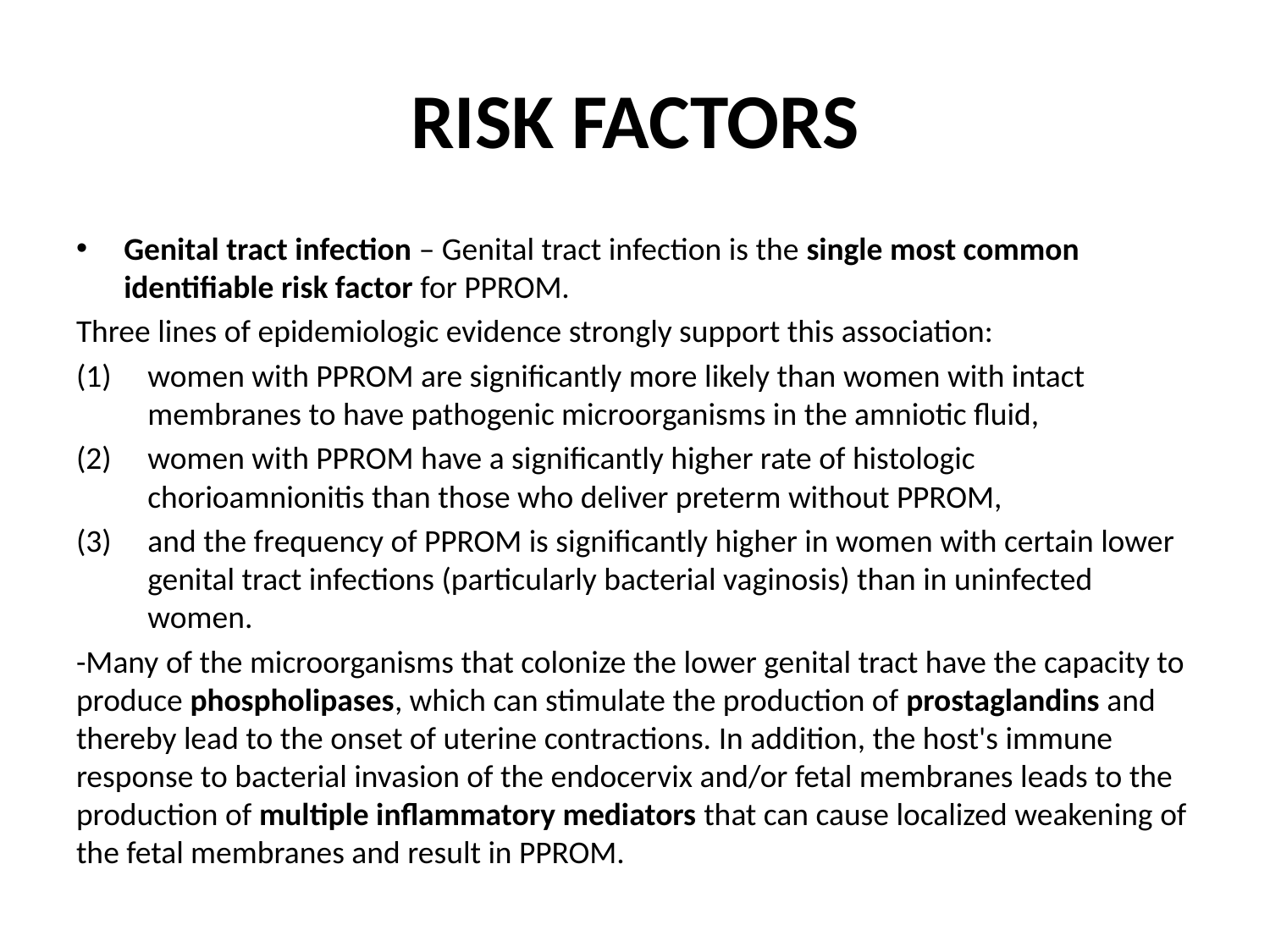

# RISK FACTORS
Genital tract infection – Genital tract infection is the single most common identifiable risk factor for PPROM.
Three lines of epidemiologic evidence strongly support this association:
women with PPROM are significantly more likely than women with intact membranes to have pathogenic microorganisms in the amniotic fluid,
women with PPROM have a significantly higher rate of histologic chorioamnionitis than those who deliver preterm without PPROM,
and the frequency of PPROM is significantly higher in women with certain lower genital tract infections (particularly bacterial vaginosis) than in uninfected women.
-Many of the microorganisms that colonize the lower genital tract have the capacity to produce phospholipases, which can stimulate the production of prostaglandins and thereby lead to the onset of uterine contractions. In addition, the host's immune response to bacterial invasion of the endocervix and/or fetal membranes leads to the production of multiple inflammatory mediators that can cause localized weakening of the fetal membranes and result in PPROM.